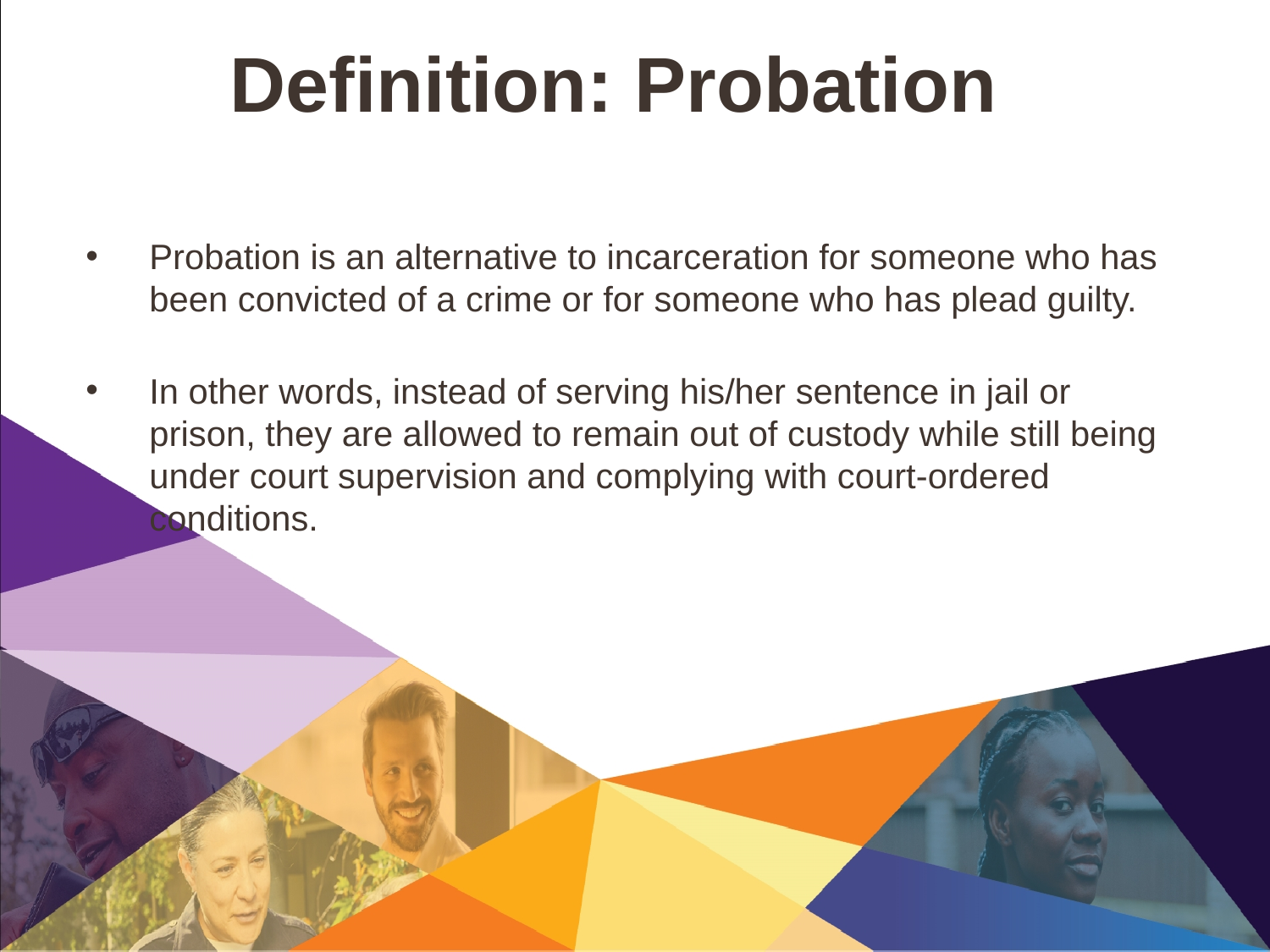

Definition: Probation
Probation is an alternative to incarceration for someone who has been convicted of a crime or for someone who has plead guilty.
In other words, instead of serving his/her sentence in jail or prison, they are allowed to remain out of custody while still being under court supervision and complying with court-ordered conditions.